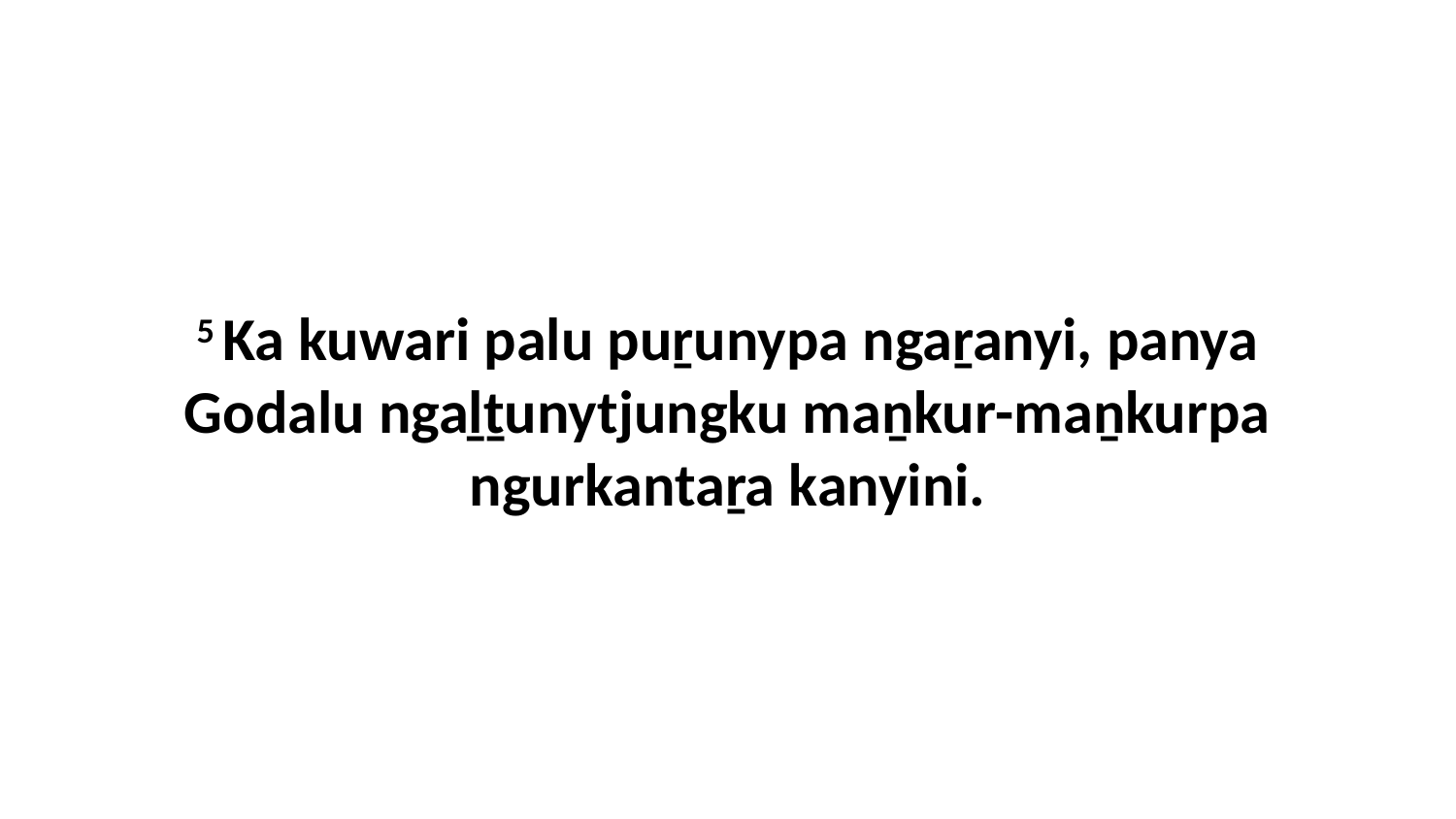

5 Ka kuwari palu puṟunypa ngaṟanyi, panya Godalu ngaḻṯunytjungku maṉkur-maṉkurpa ngurkantaṟa kanyini.